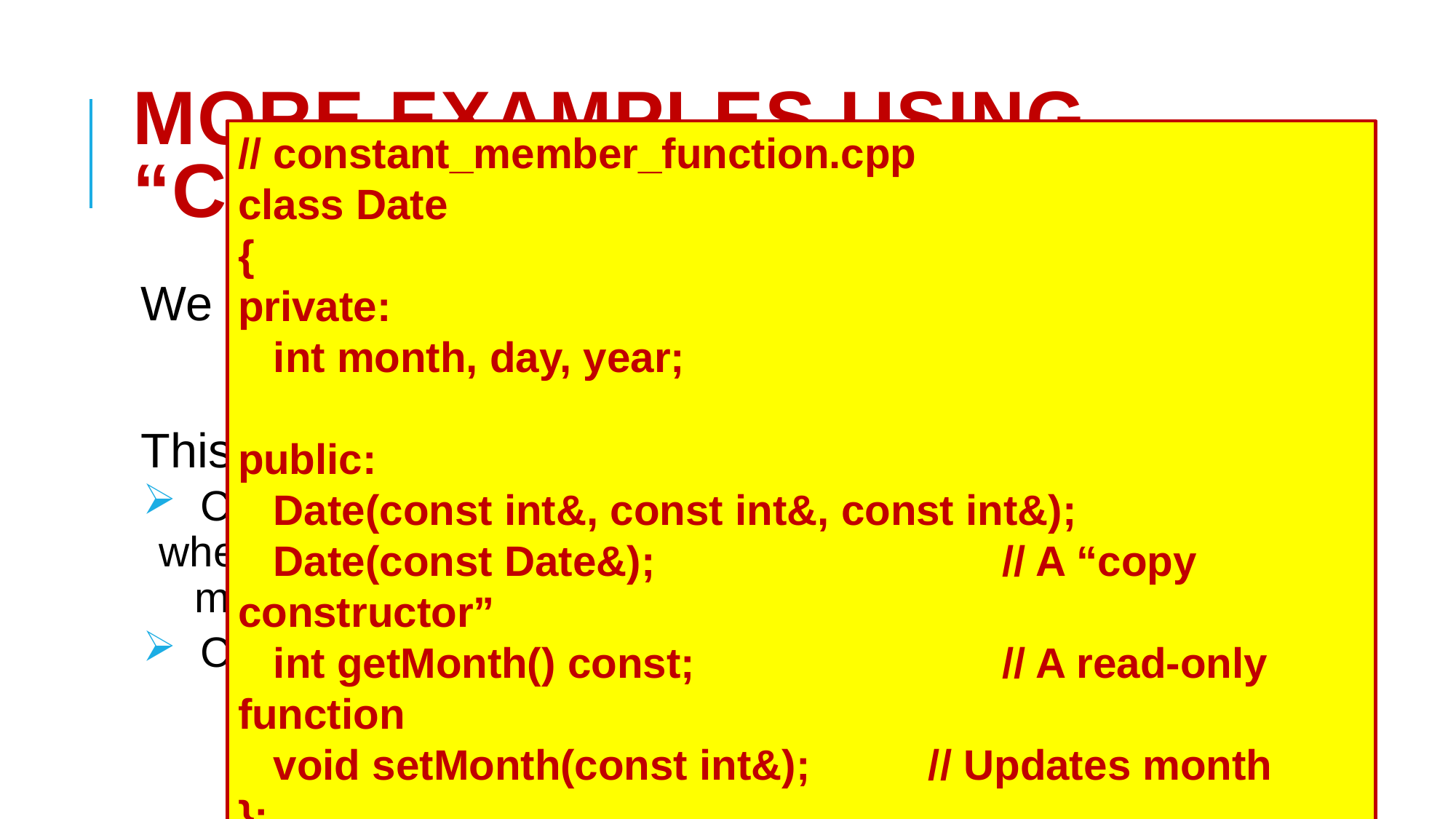

# More examples using “const”
// constant_member_function.cpp
class Date
{
private:
   int month, day, year;

public:
   Date(const int&, const int&, const int&);
   Date(const Date&);            		// A “copy constructor”
   int getMonth() const;         		// A read-only function
   void setMonth(const int&);          // Updates month
};
We can mark an argument to a method with “const”.

This means “this argument will not be modified”.
  C++ won’t allow that argument to be used in any situation where it
   might be modified.
  C++ will also leverage this knowledge to generate better code.
Cornell CS4414 - Spring 2023
28